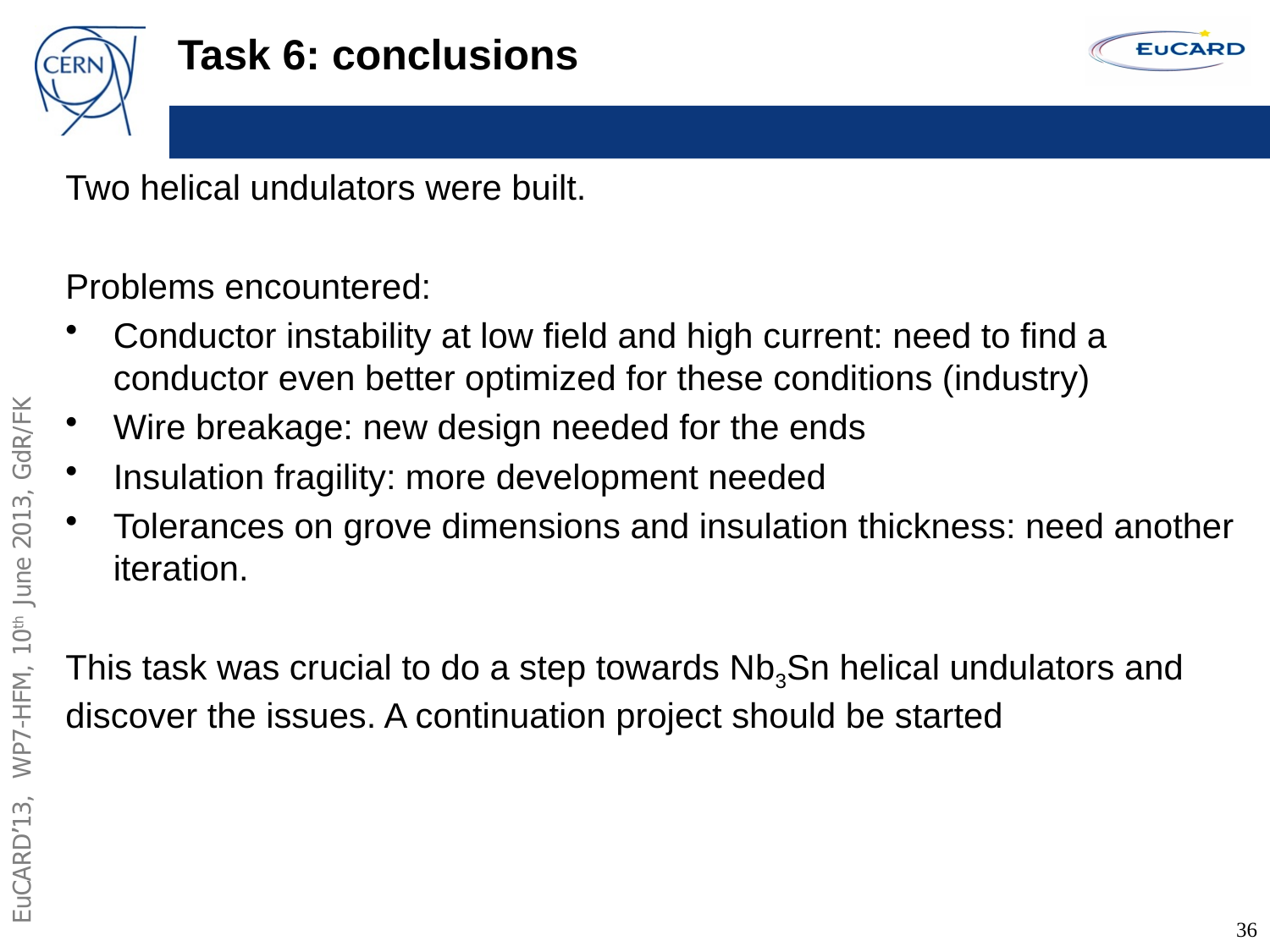

# Task 6: conclusions
Two helical undulators were built.

Problems encountered:
Conductor instability at low field and high current: need to find a conductor even better optimized for these conditions (industry)
Wire breakage: new design needed for the ends
Insulation fragility: more development needed
Tolerances on grove dimensions and insulation thickness: need another iteration.

This task was crucial to do a step towards Nb3Sn helical undulators and discover the issues. A continuation project should be started
36